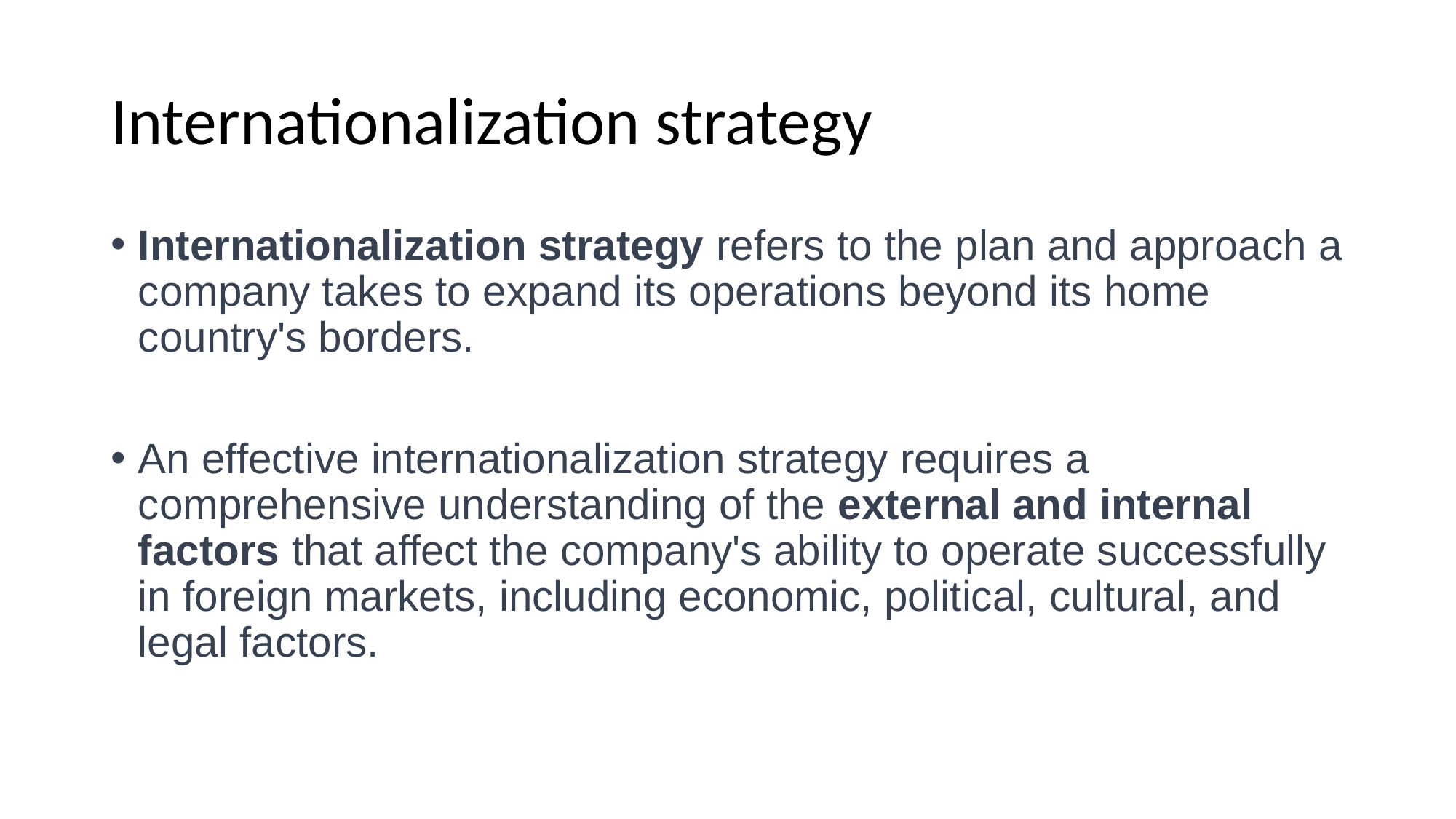

# Internationalization strategy
Internationalization strategy refers to the plan and approach a company takes to expand its operations beyond its home country's borders.

An effective internationalization strategy requires a comprehensive understanding of the external and internal factors that affect the company's ability to operate successfully in foreign markets, including economic, political, cultural, and legal factors.